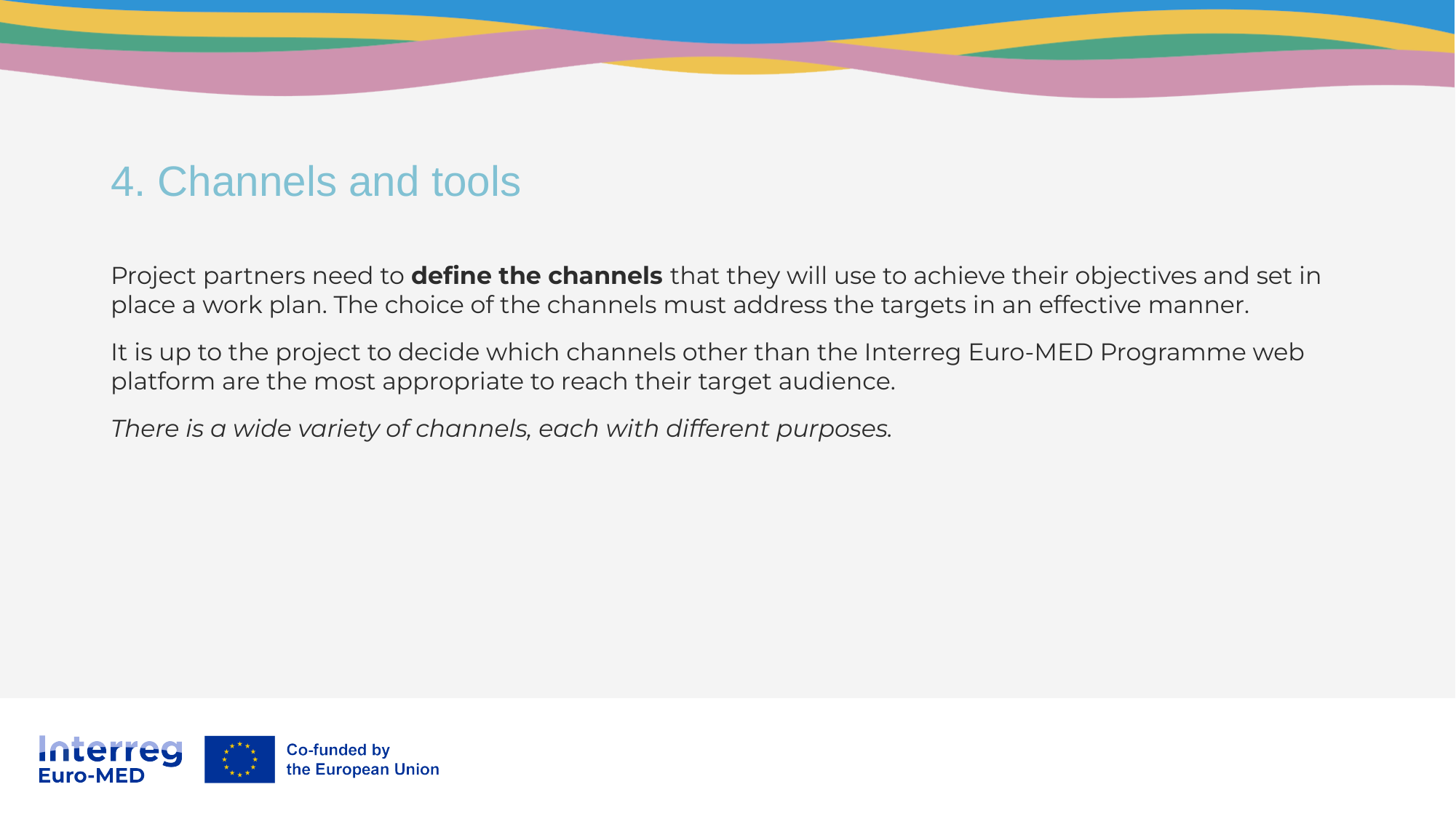

4. Channels and tools
Project partners need to define the channels that they will use to achieve their objectives and set in place a work plan. The choice of the channels must address the targets in an effective manner.
It is up to the project to decide which channels other than the Interreg Euro-MED Programme web platform are the most appropriate to reach their target audience.
There is a wide variety of channels, each with different purposes.